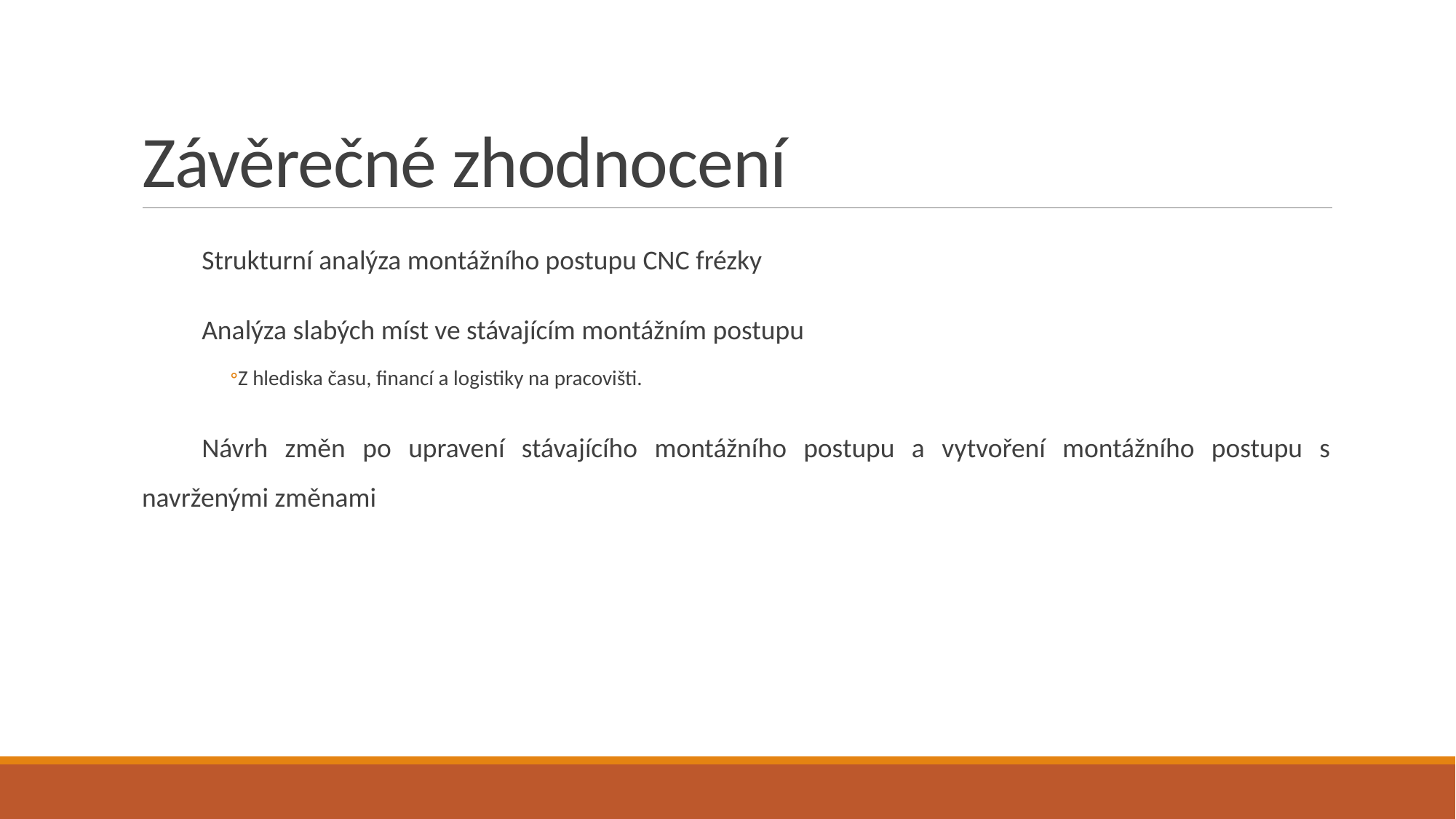

# Závěrečné zhodnocení
Strukturní analýza montážního postupu CNC frézky
Analýza slabých míst ve stávajícím montážním postupu
Z hlediska času, financí a logistiky na pracovišti.
Návrh změn po upravení stávajícího montážního postupu a vytvoření montážního postupu s navrženými změnami